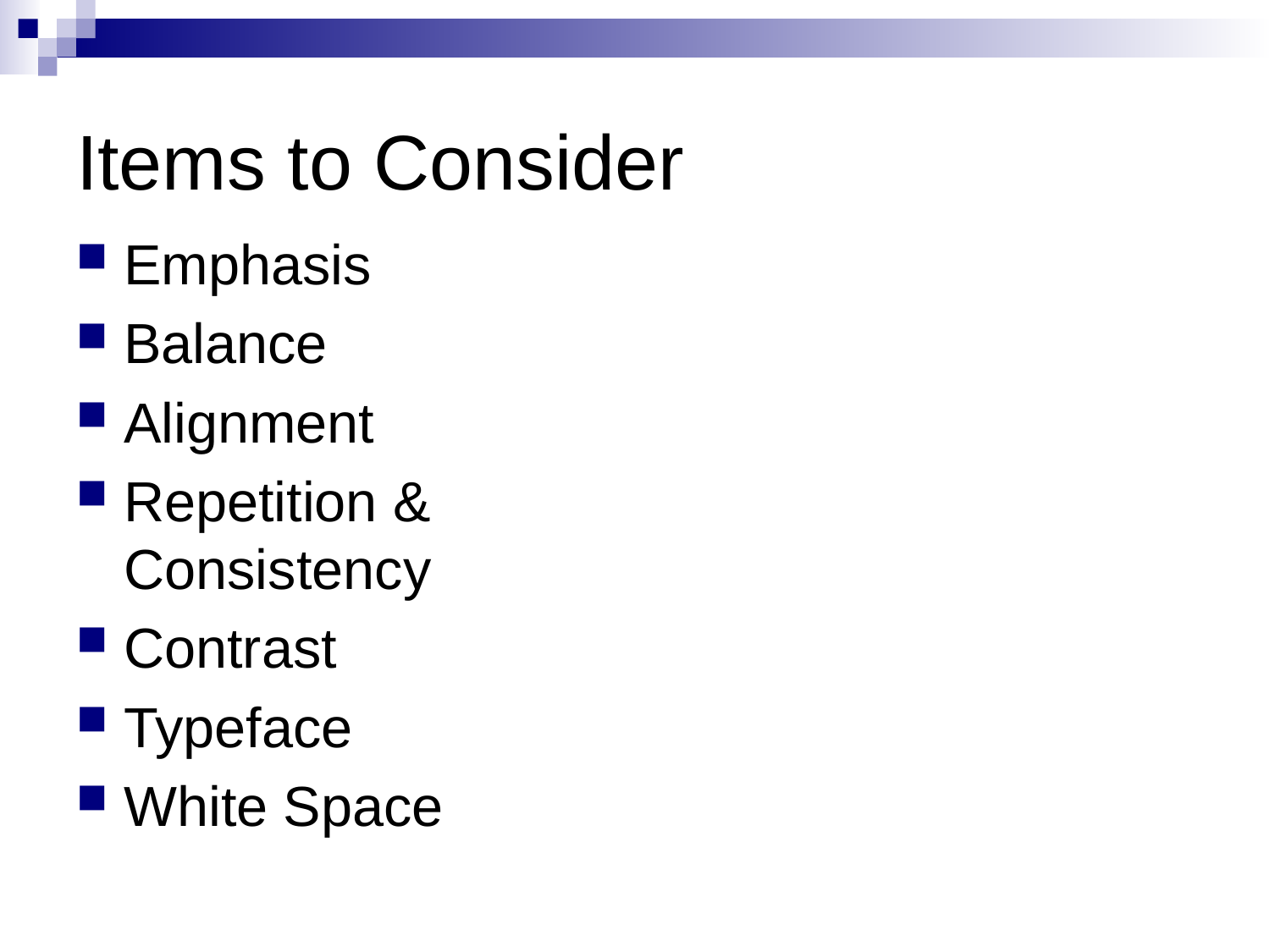

# Items to Consider
Emphasis
Balance
Alignment
Repetition & Consistency
Contrast
Typeface
White Space